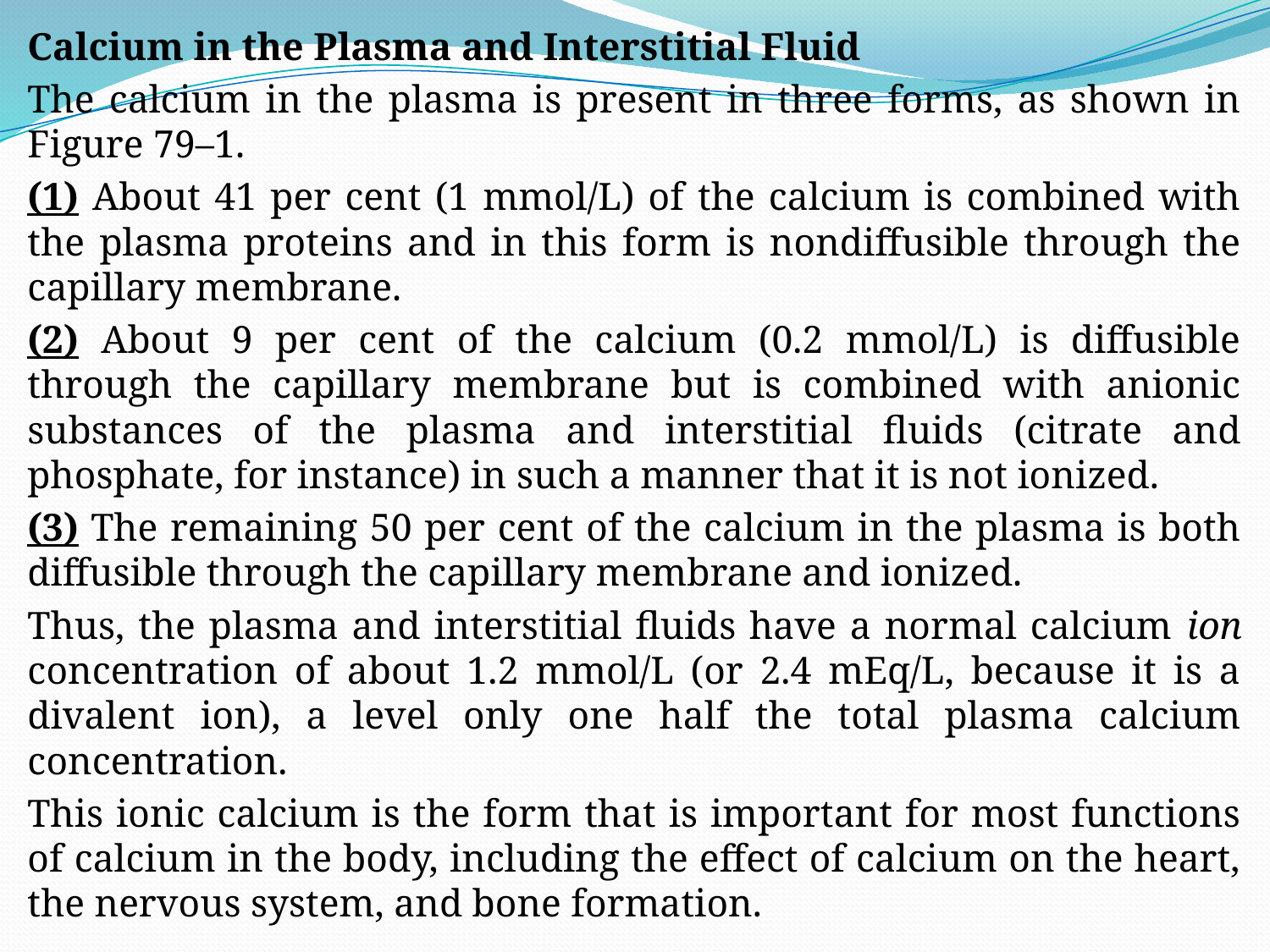

Calcium in the Plasma and Interstitial Fluid
The calcium in the plasma is present in three forms, as shown in Figure 79–1.
(1) About 41 per cent (1 mmol/L) of the calcium is combined with the plasma proteins and in this form is nondiffusible through the capillary membrane.
(2) About 9 per cent of the calcium (0.2 mmol/L) is diffusible through the capillary membrane but is combined with anionic substances of the plasma and interstitial fluids (citrate and phosphate, for instance) in such a manner that it is not ionized.
(3) The remaining 50 per cent of the calcium in the plasma is both diffusible through the capillary membrane and ionized.
Thus, the plasma and interstitial fluids have a normal calcium ion concentration of about 1.2 mmol/L (or 2.4 mEq/L, because it is a divalent ion), a level only one half the total plasma calcium concentration.
This ionic calcium is the form that is important for most functions of calcium in the body, including the effect of calcium on the heart, the nervous system, and bone formation.